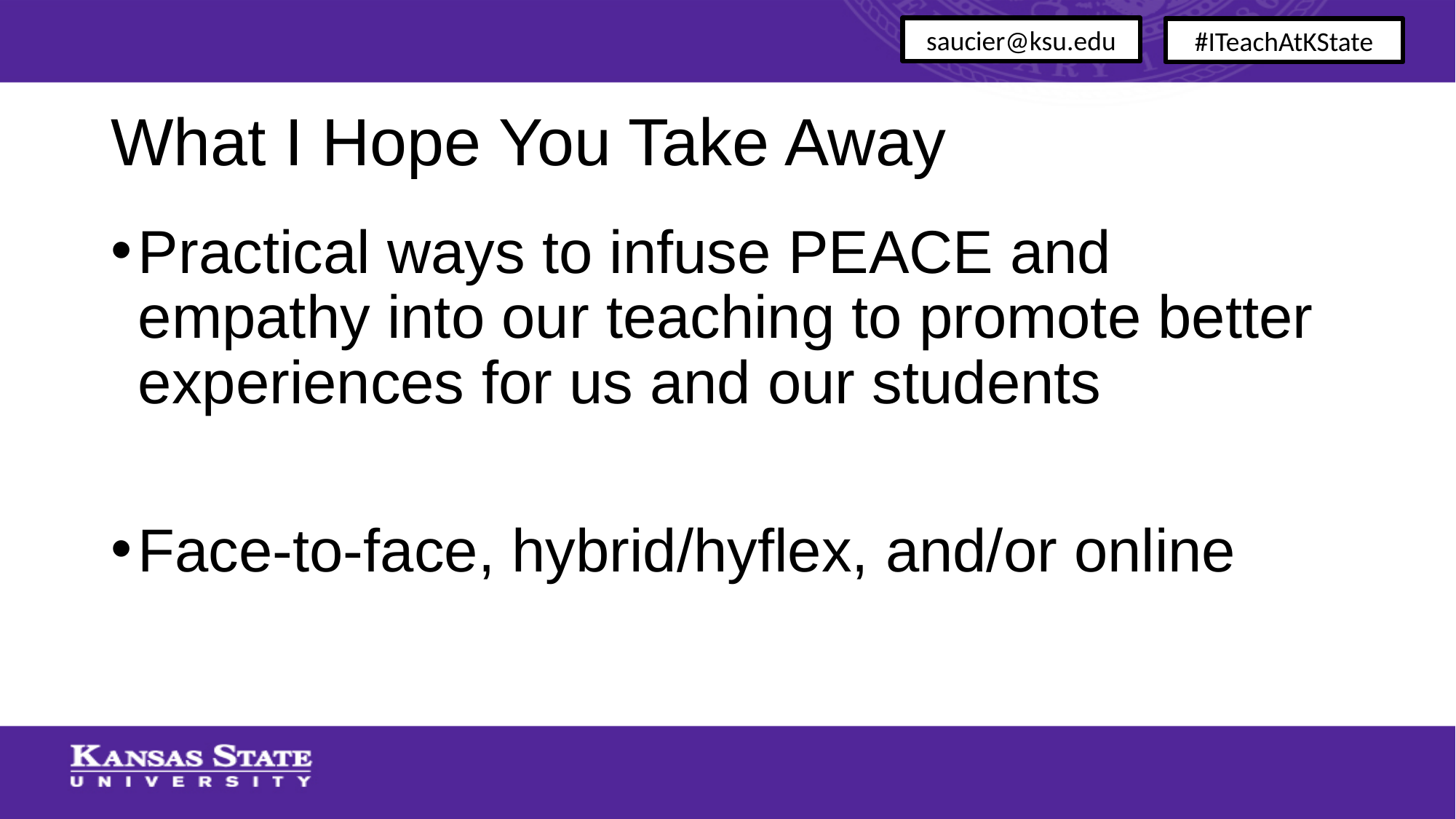

saucier@ksu.edu
#ITeachAtKState
# What I Hope You Take Away
Practical ways to infuse PEACE and empathy into our teaching to promote better experiences for us and our students

Face-to-face, hybrid/hyflex, and/or online